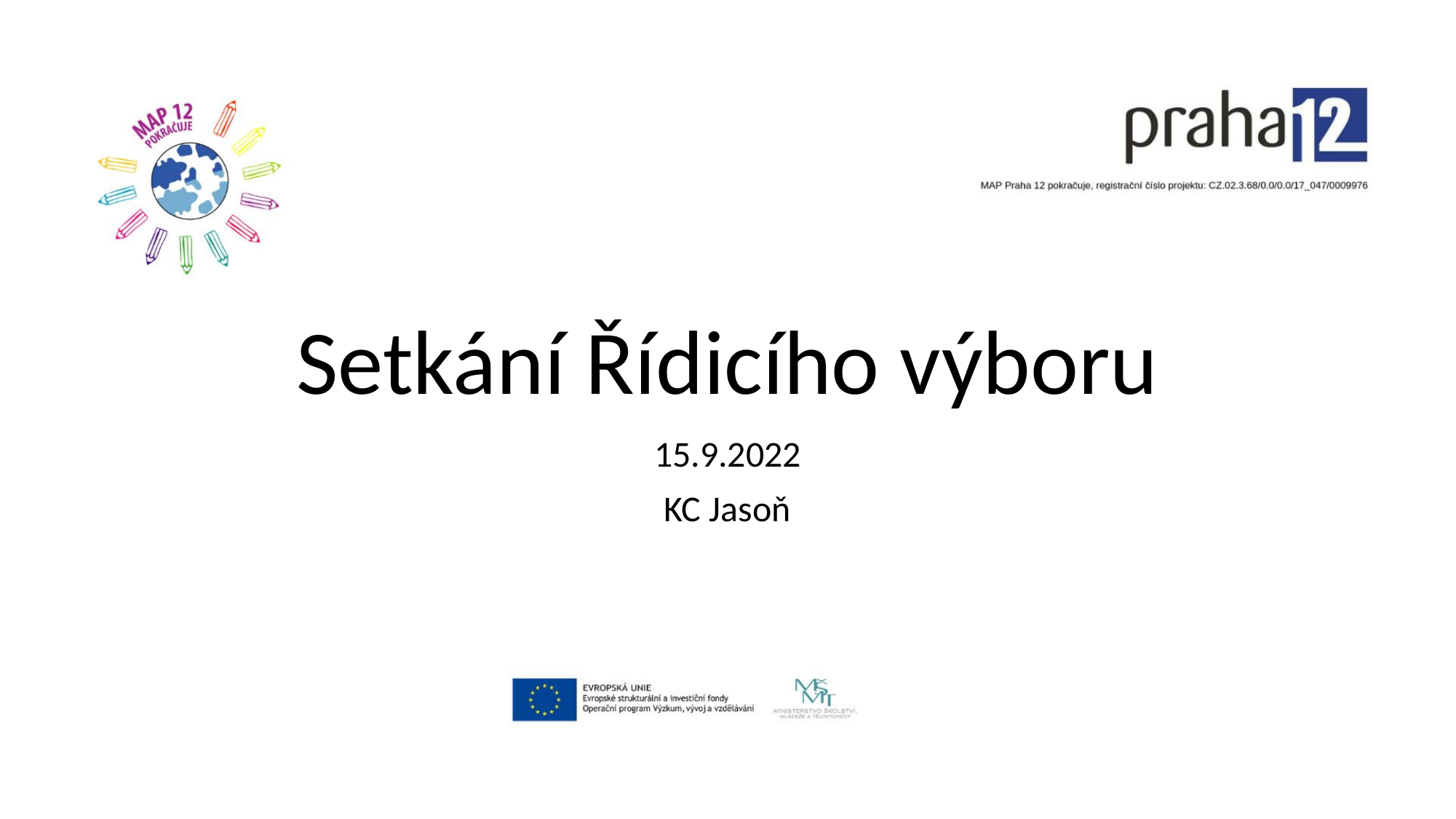

# Setkání Řídicího výboru
15.9.2022
KC Jasoň